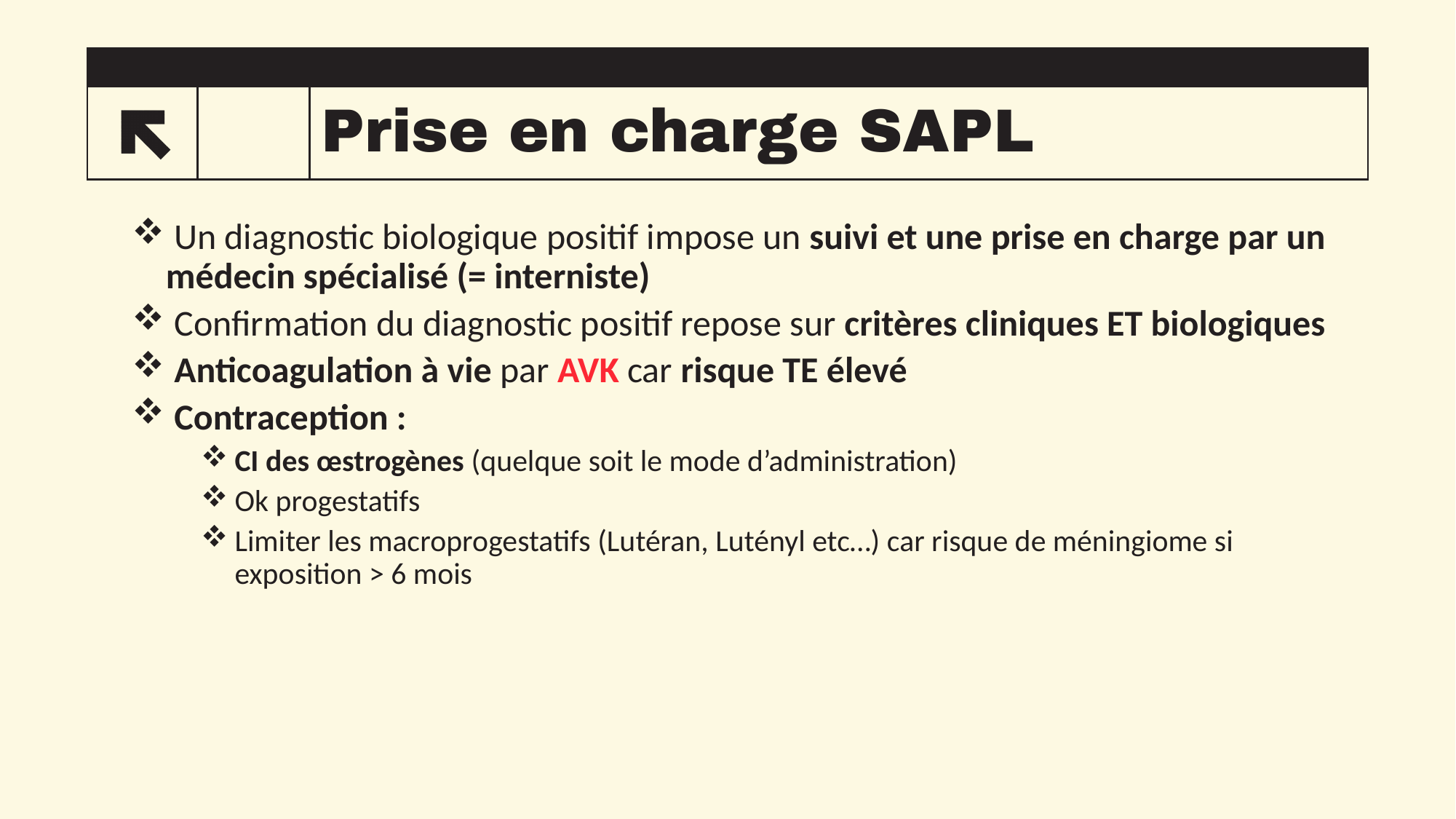

# Prise en charge SAPL

22
 Un diagnostic biologique positif impose un suivi et une prise en charge par un médecin spécialisé (= interniste)
 Confirmation du diagnostic positif repose sur critères cliniques ET biologiques
 Anticoagulation à vie par AVK car risque TE élevé
 Contraception :
CI des œstrogènes (quelque soit le mode d’administration)
Ok progestatifs
Limiter les macroprogestatifs (Lutéran, Lutényl etc…) car risque de méningiome si exposition > 6 mois